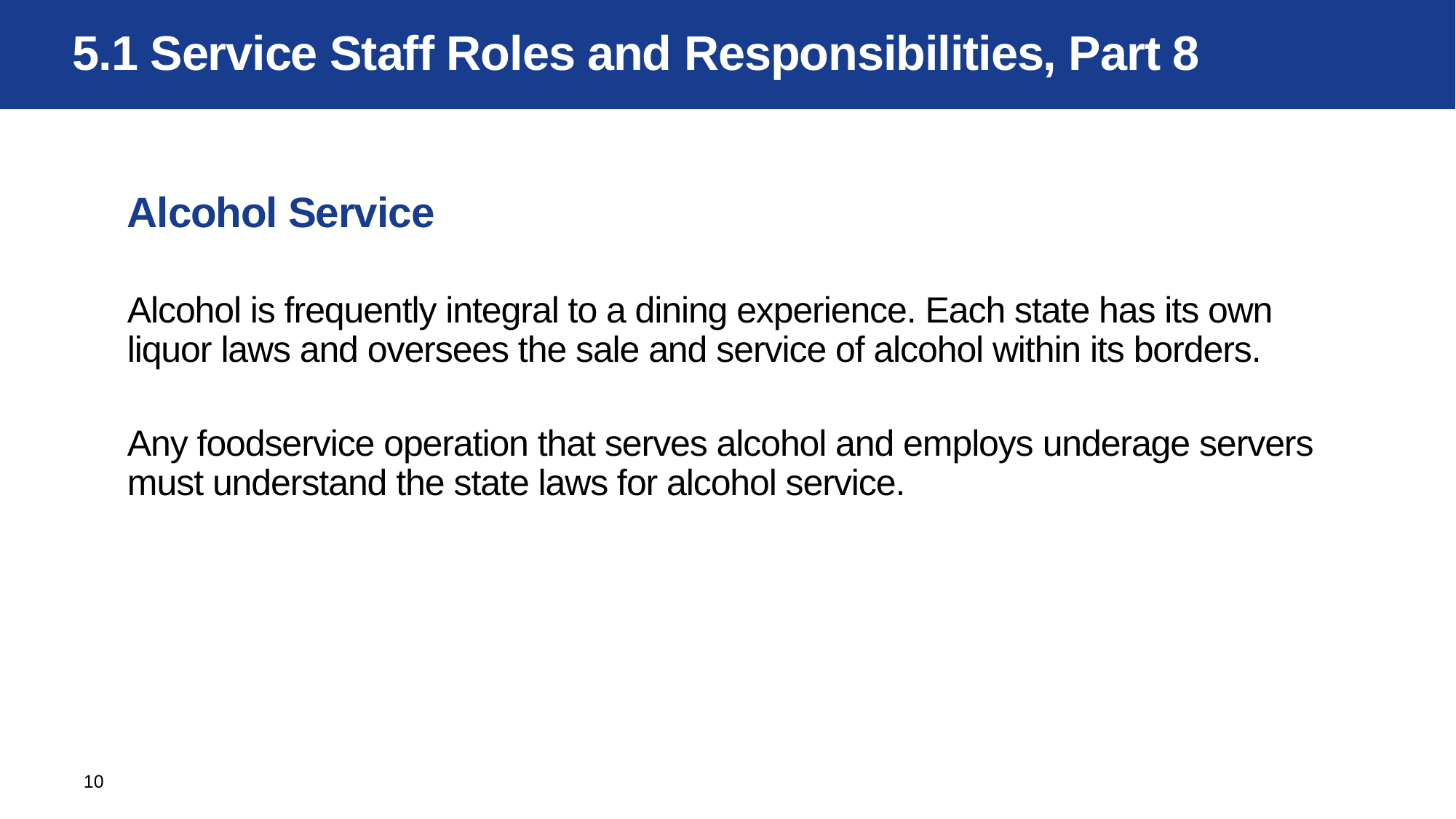

# 5.1 Service Staff Roles and Responsibilities, Part 8
Alcohol Service
Alcohol is frequently integral to a dining experience. Each state has its own liquor laws and oversees the sale and service of alcohol within its borders.
Any foodservice operation that serves alcohol and employs underage servers must understand the state laws for alcohol service.
10